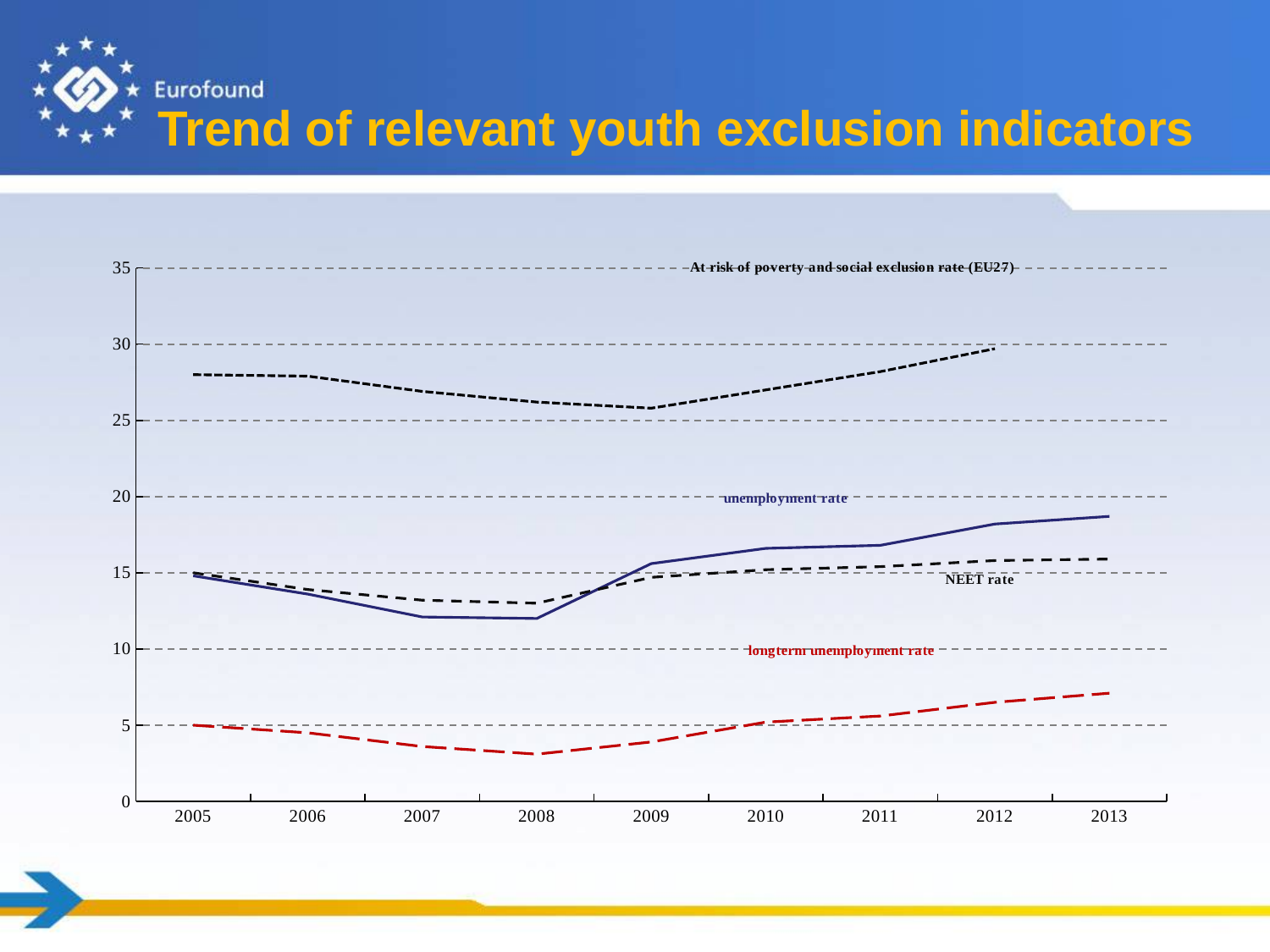

# Trend of relevant youth exclusion indicators

### Chart

| Category | Unemployment | Longterm unemployment | NEET rate | At risk of poverty and social exclusion |
|---|---|---|---|---|
| 2005 | 14.8 | 5.0 | 15.0 | 28.0 |
| 2006 | 13.6 | 4.5 | 13.9 | 27.9 |
| 2007 | 12.1 | 3.6 | 13.2 | 26.9 |
| 2008 | 12.0 | 3.1 | 13.0 | 26.2 |
| 2009 | 15.6 | 3.9 | 14.7 | 25.8 |
| 2010 | 16.6 | 5.2 | 15.2 | 27.0 |
| 2011 | 16.8 | 5.6 | 15.4 | 28.2 |
| 2012 | 18.2 | 6.5 | 15.8 | 29.7 |
| 2013 | 18.7 | 7.1 | 15.9 | None |